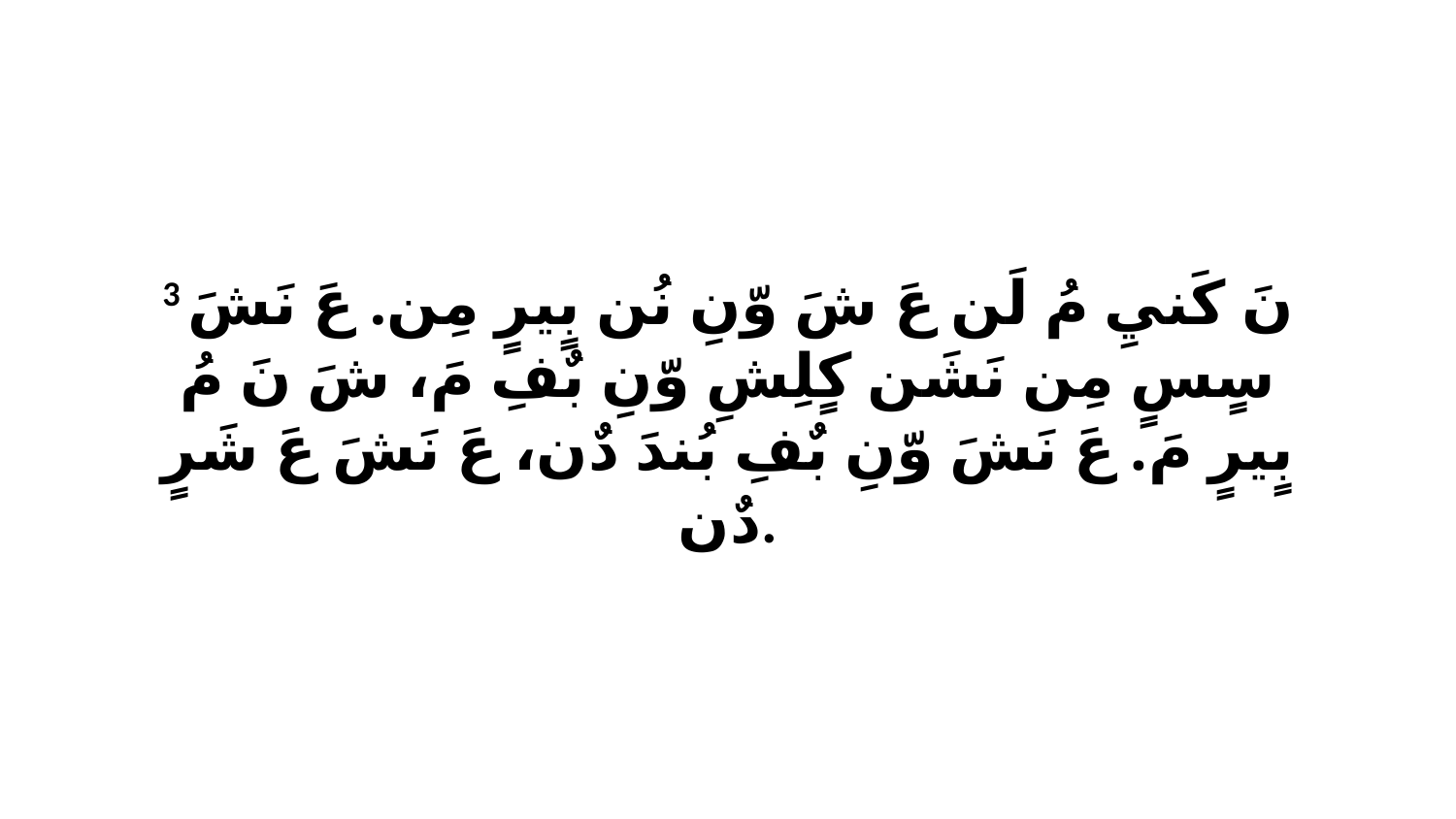

3 نَ كَنيِ مُ لَن عَ شَ وّنِ نُن بٍيرٍ مِن. عَ نَشَ سٍسٍ مِن نَشَن كٍلِشِ وّنِ بٌفِ مَ، شَ نَ مُ بٍيرٍ مَ. عَ نَشَ وّنِ بٌفِ بُندَ دٌن، عَ نَشَ عَ شَرٍ دٌن.